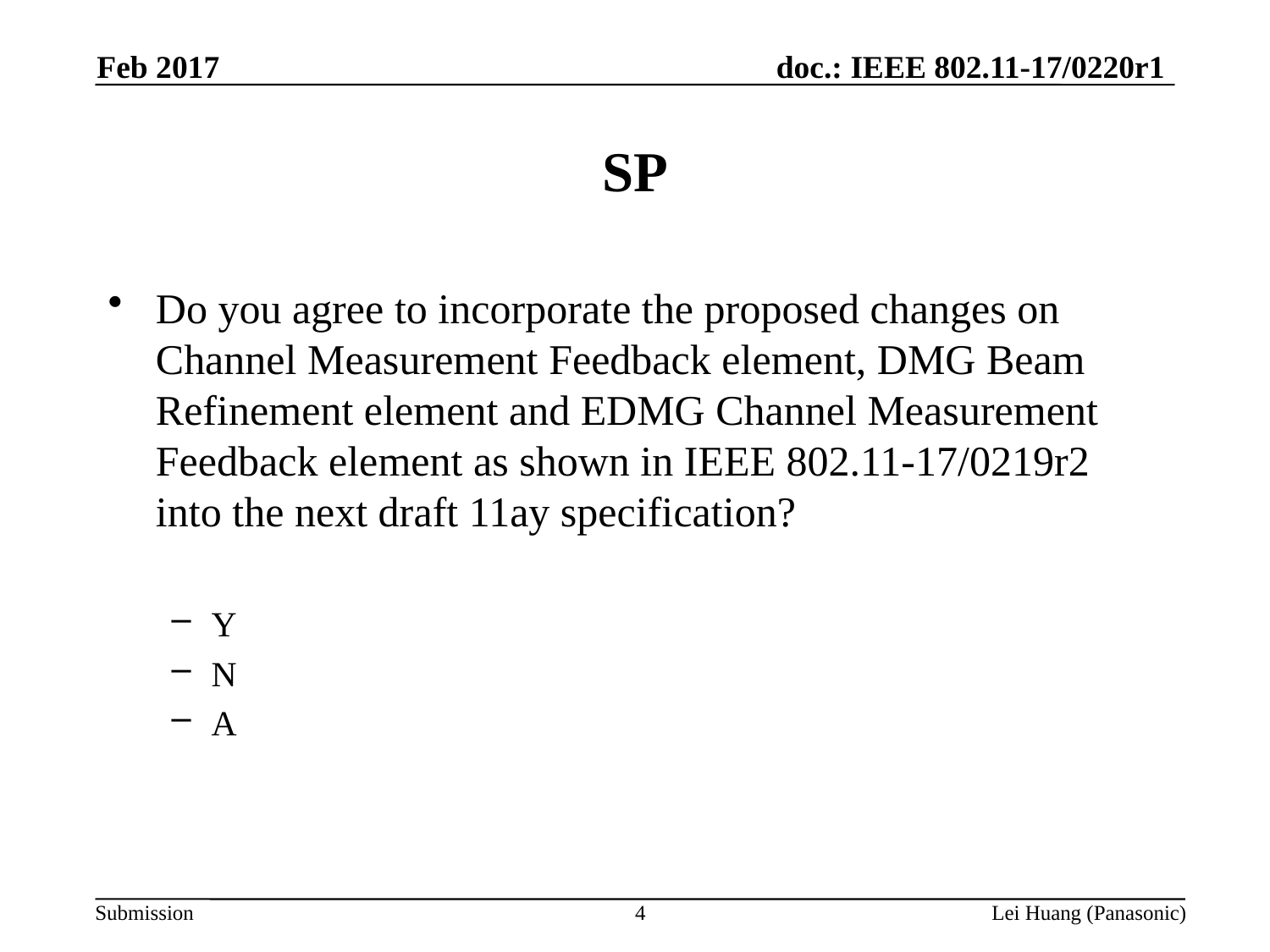

Feb 2017
# SP
Do you agree to incorporate the proposed changes on Channel Measurement Feedback element, DMG Beam Refinement element and EDMG Channel Measurement Feedback element as shown in IEEE 802.11-17/0219r2 into the next draft 11ay specification?

Y
N
A
4
Lei Huang (Panasonic)